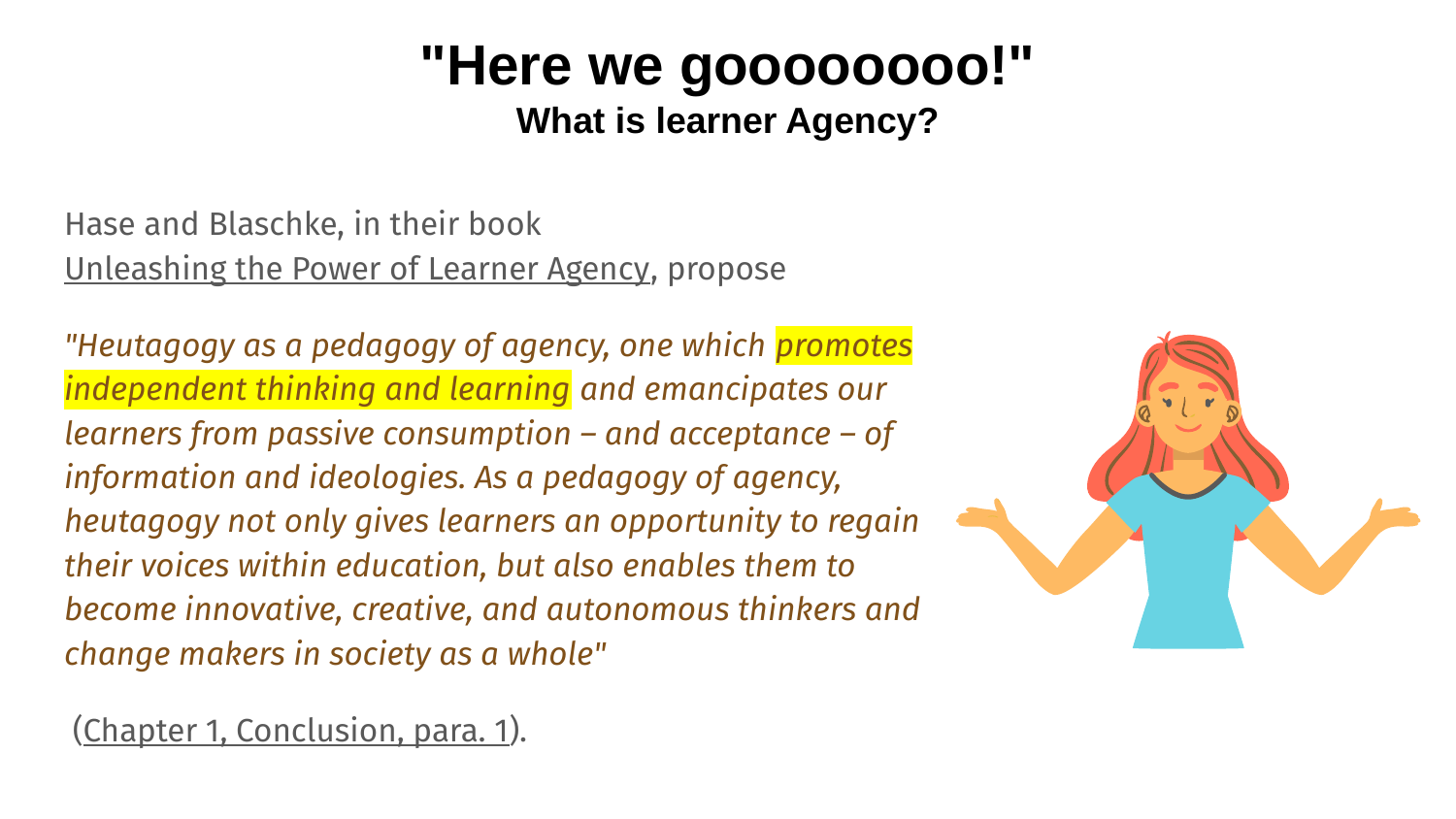

# "Here we goooooooo!" What is learner Agency?
Hase and Blaschke, in their book Unleashing the Power of Learner Agency, propose
"Heutagogy as a pedagogy of agency, one which promotes independent thinking and learning and emancipates our learners from passive consumption – and acceptance – of information and ideologies. As a pedagogy of agency, heutagogy not only gives learners an opportunity to regain their voices within education, but also enables them to become innovative, creative, and autonomous thinkers and change makers in society as a whole"
 (Chapter 1, Conclusion, para. 1).